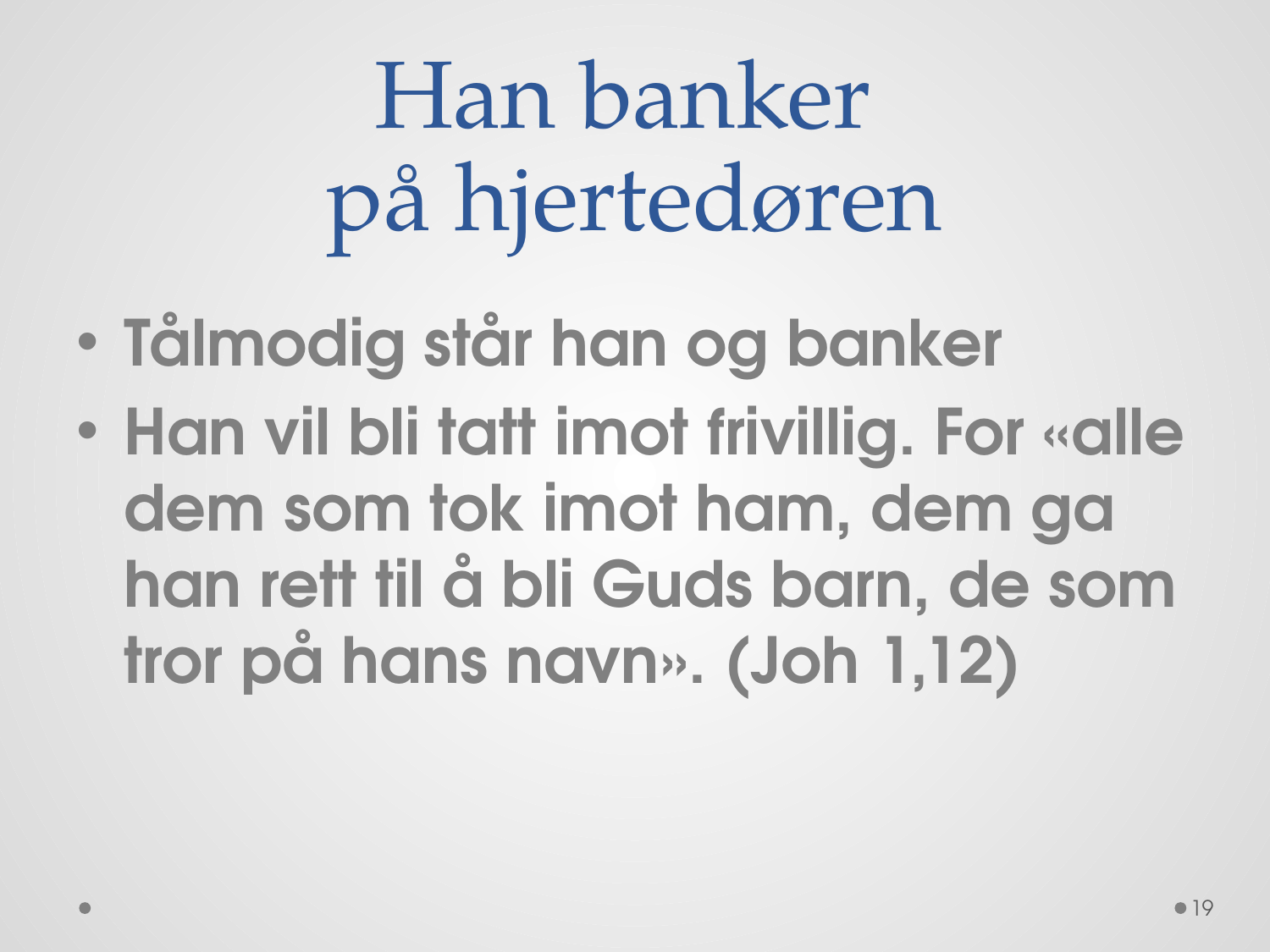

# Han banker på hjertedøren
Tålmodig står han og banker
Han vil bli tatt imot frivillig. For «alle dem som tok imot ham, dem ga han rett til å bli Guds barn, de som tror på hans navn». (Joh 1,12)

19